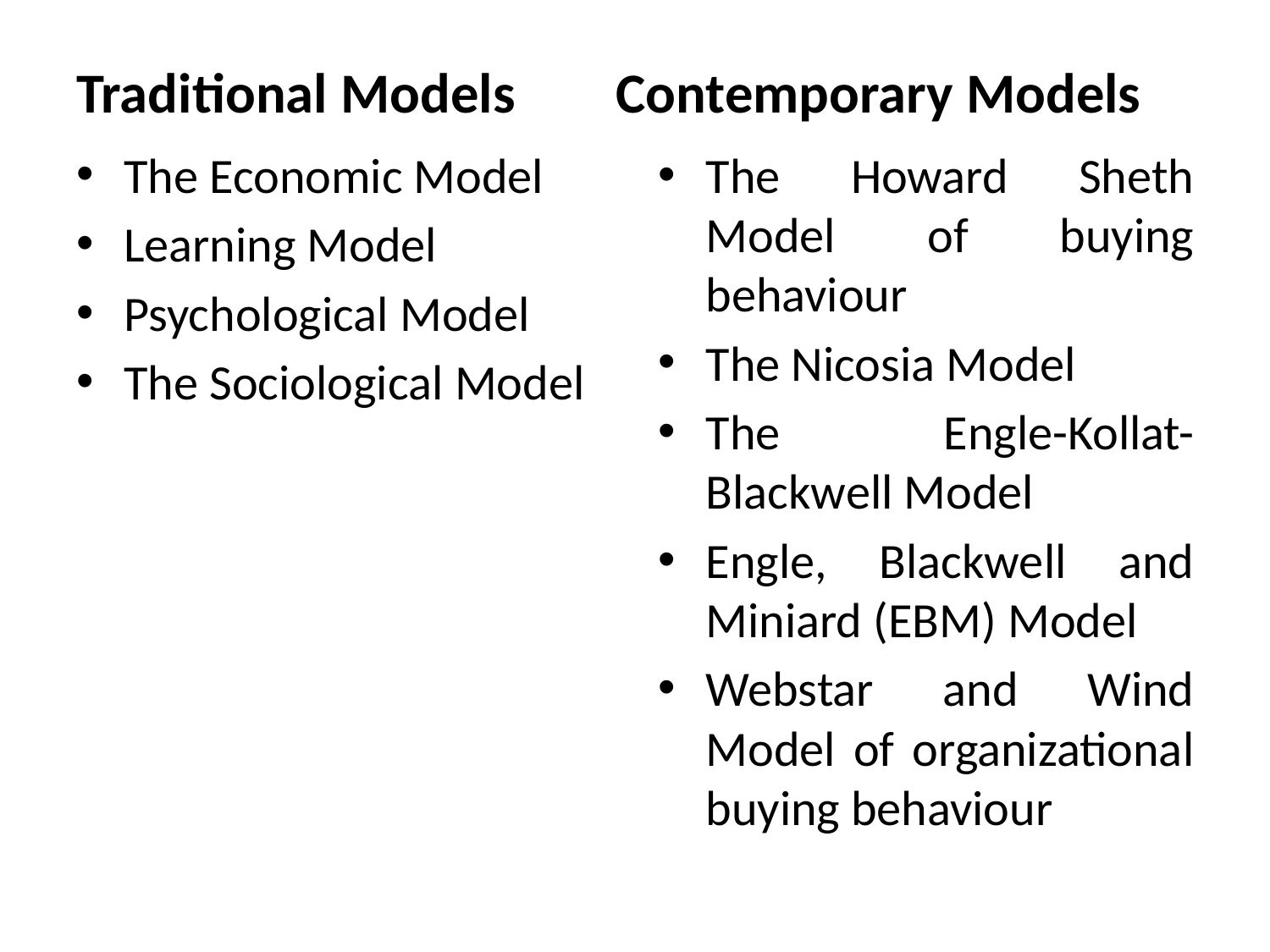

Traditional Models
Contemporary Models
The Economic Model
Learning Model
Psychological Model
The Sociological Model

The Howard Sheth Model of buying behaviour
The Nicosia Model
The Engle-Kollat-Blackwell Model
Engle, Blackwell and Miniard (EBM) Model
Webstar and Wind Model of organizational buying behaviour